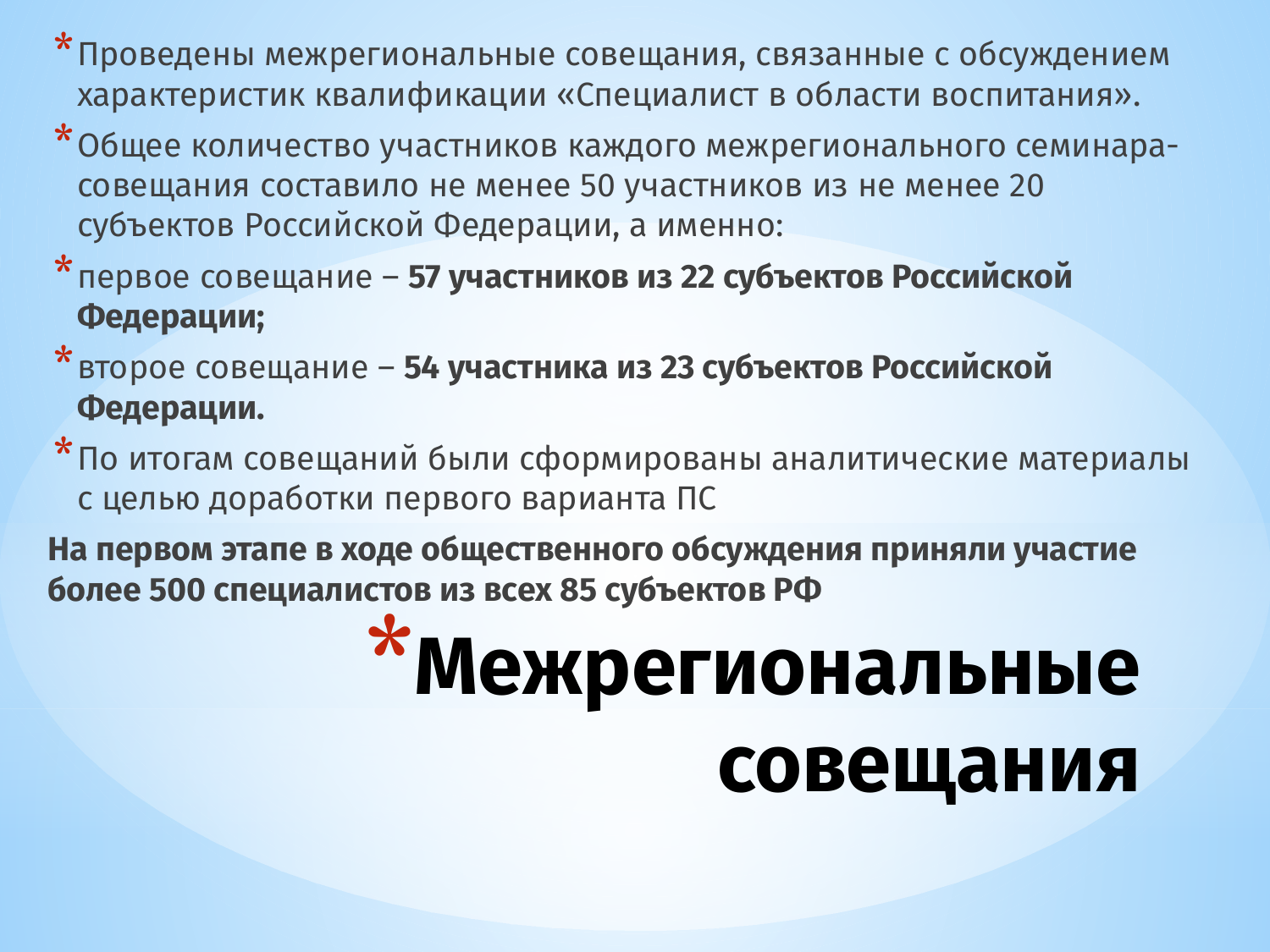

Проведены межрегиональные совещания, связанные с обсуждением характеристик квалификации «Специалист в области воспитания».
Общее количество участников каждого межрегионального семинара-совещания составило не менее 50 участников из не менее 20 субъектов Российской Федерации, а именно:
первое совещание – 57 участников из 22 субъектов Российской Федерации;
второе совещание – 54 участника из 23 субъектов Российской Федерации.
По итогам совещаний были сформированы аналитические материалы с целью доработки первого варианта ПС
На первом этапе в ходе общественного обсуждения приняли участие более 500 специалистов из всех 85 субъектов РФ
# Межрегиональные совещания